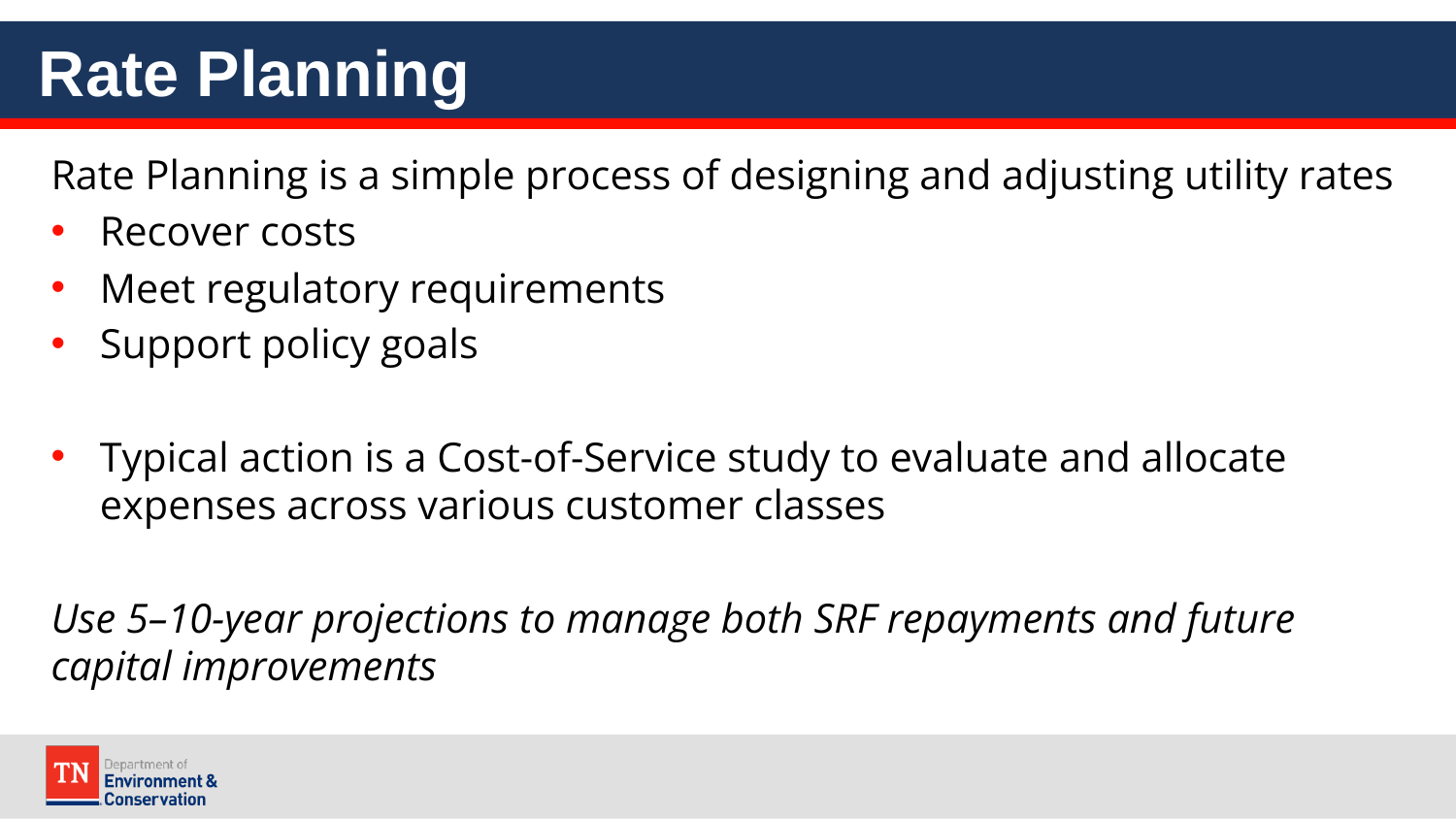

# Rate Planning
Rate Planning is a simple process of designing and adjusting utility rates
Recover costs
Meet regulatory requirements
Support policy goals

Typical action is a Cost-of-Service study to evaluate and allocate expenses across various customer classes

Use 5–10-year projections to manage both SRF repayments and future capital improvements